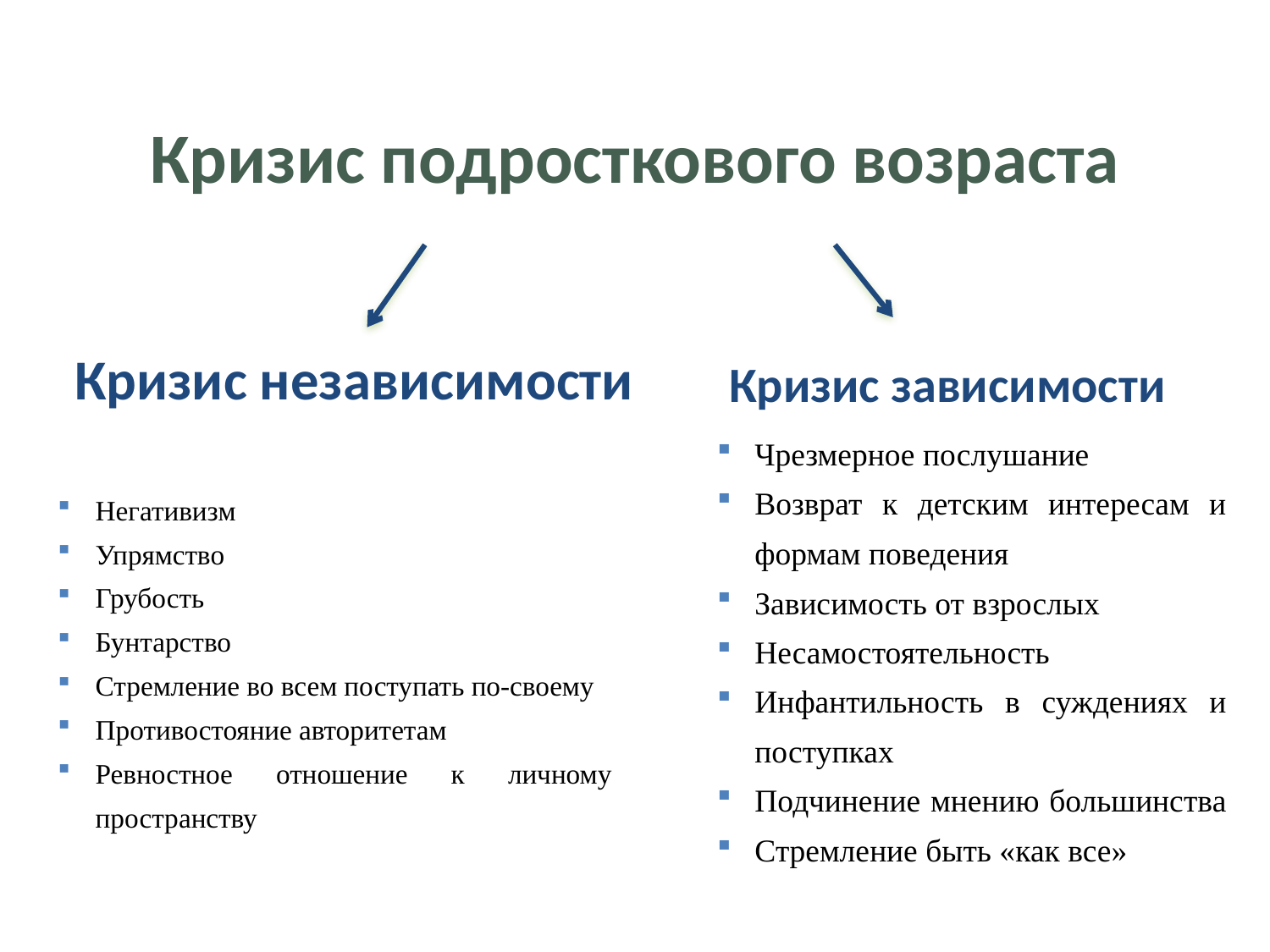

Кризис подросткового возраста
Кризис независимости
Кризис зависимости
Чрезмерное послушание
Возврат к детским интересам и формам поведения
Зависимость от взрослых
Несамостоятельность
Инфантильность в суждениях и поступках
Подчинение мнению большинства
Стремление быть «как все»

Негативизм
Упрямство
Грубость
Бунтарство
Стремление во всем поступать по-своему
Противостояние авторитетам
Ревностное отношение к личному пространству